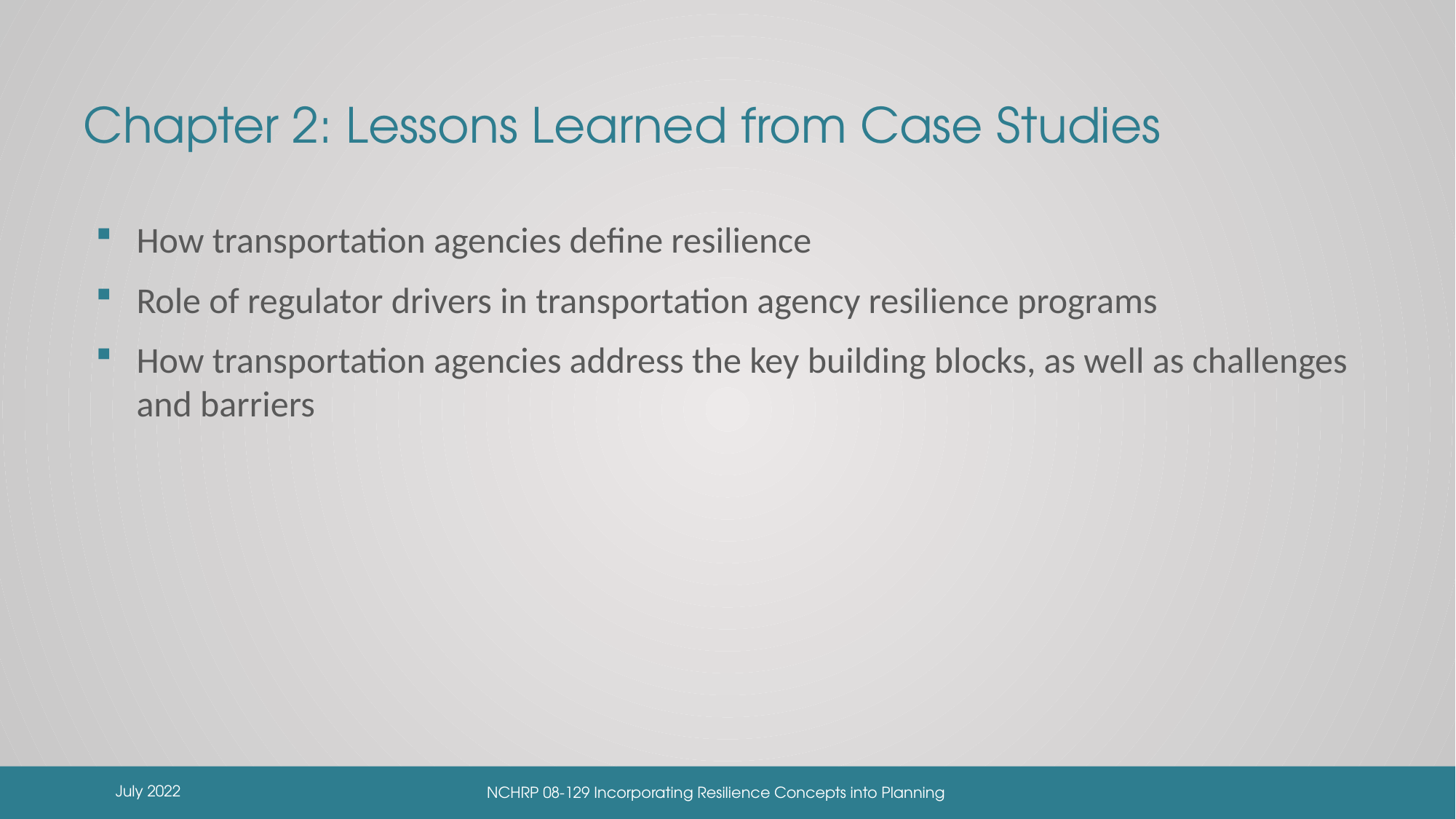

# Chapter 2: Lessons Learned from Case Studies
How transportation agencies define resilience
Role of regulator drivers in transportation agency resilience programs
How transportation agencies address the key building blocks, as well as challenges and barriers
15